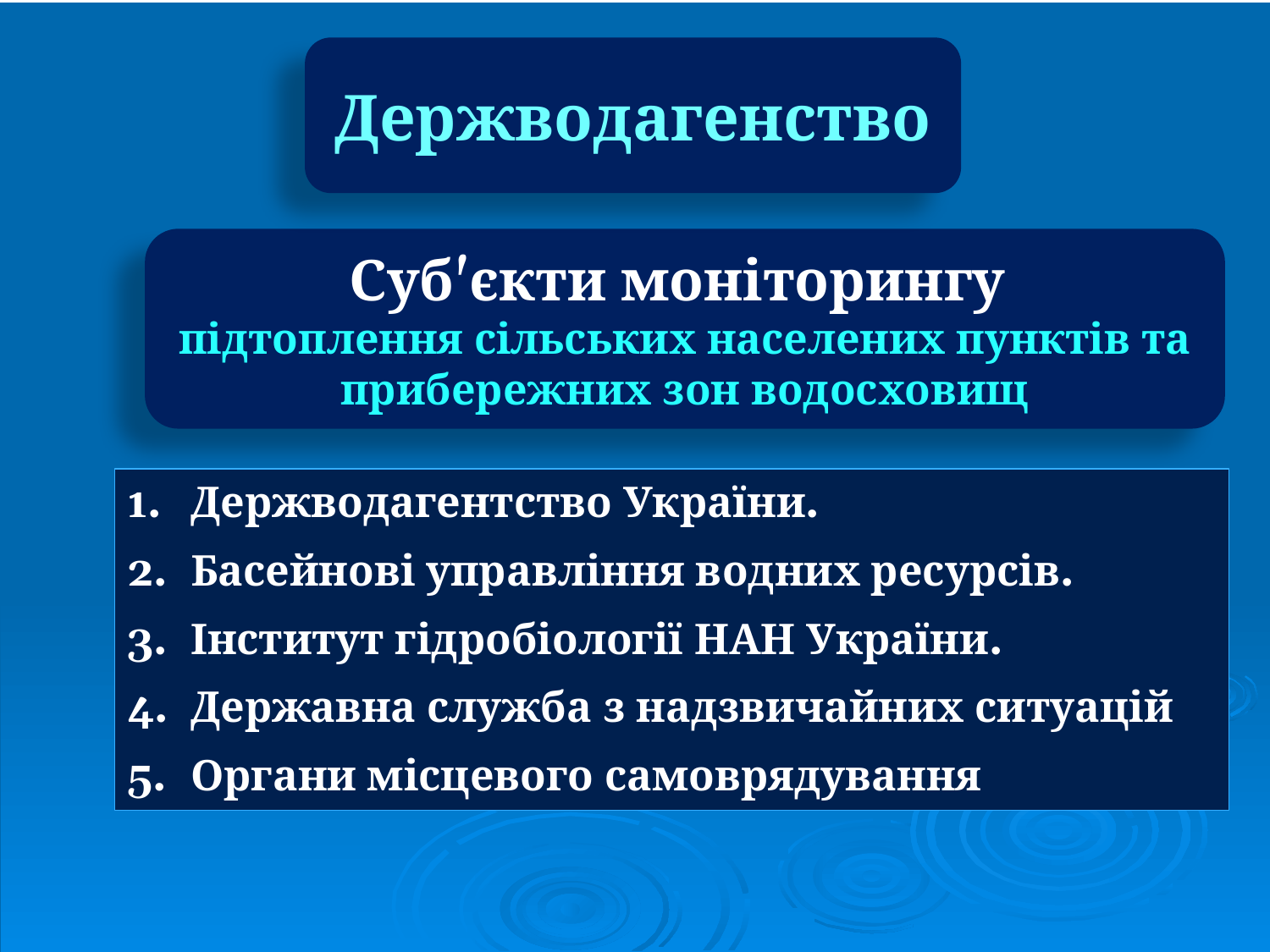

Держводагенство
Суб'єкти моніторингу
підтоплення сільських населених пунктів та прибережних зон водосховищ
Держводагентство України.
Басейнові управління водних ресурсів.
Інститут гідробіології НАН України.
Державна служба з надзвичайних ситуацій
Органи місцевого самоврядування